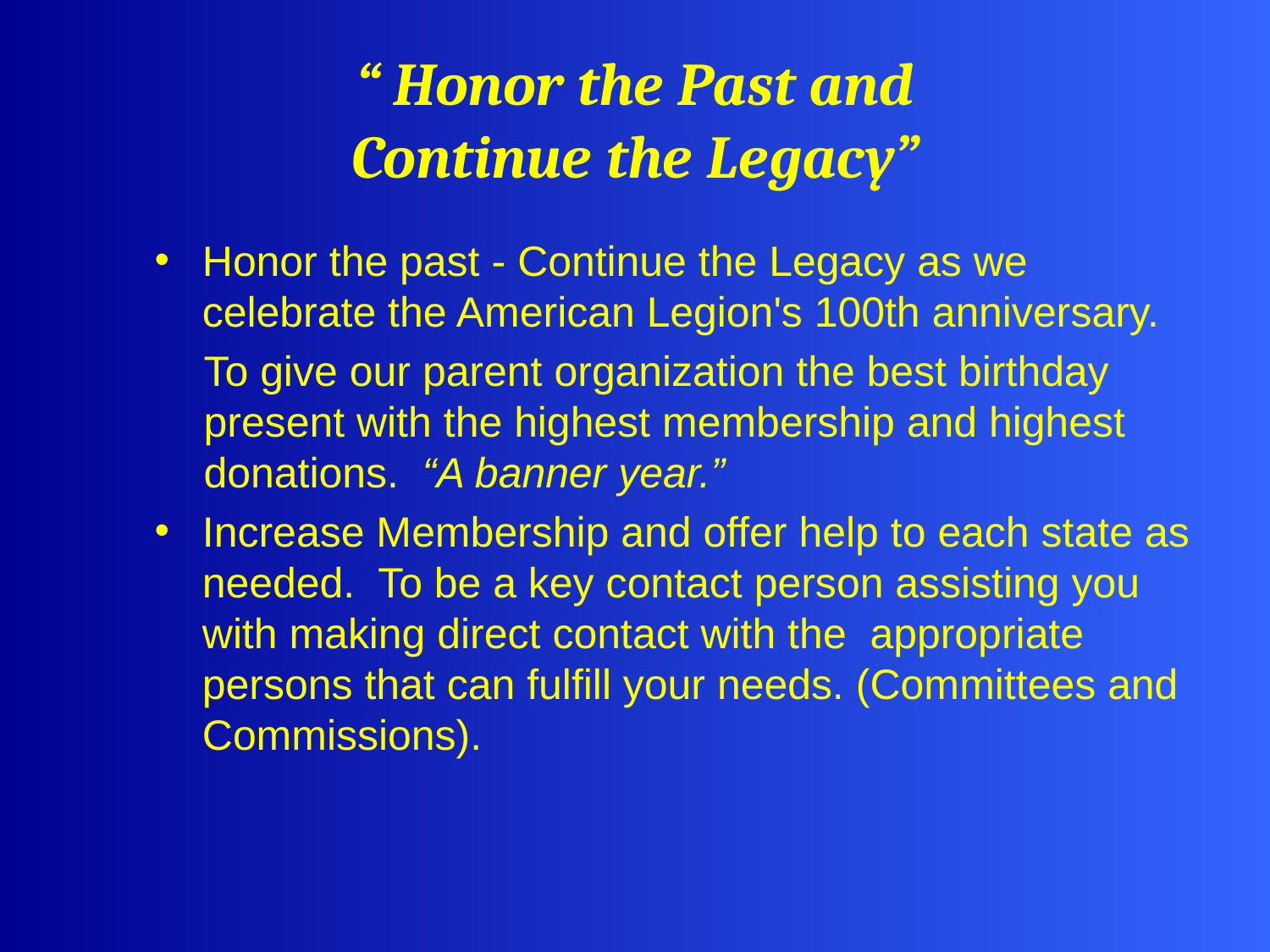

# “ Honor the Past and Continue the Legacy”
Honor the past - Continue the Legacy as we celebrate the American Legion's 100th anniversary.
To give our parent organization the best birthday present with the highest membership and highest donations.  “A banner year.”
Increase Membership and offer help to each state as needed.  To be a key contact person assisting you with making direct contact with the  appropriate persons that can fulfill your needs. (Committees and Commissions).